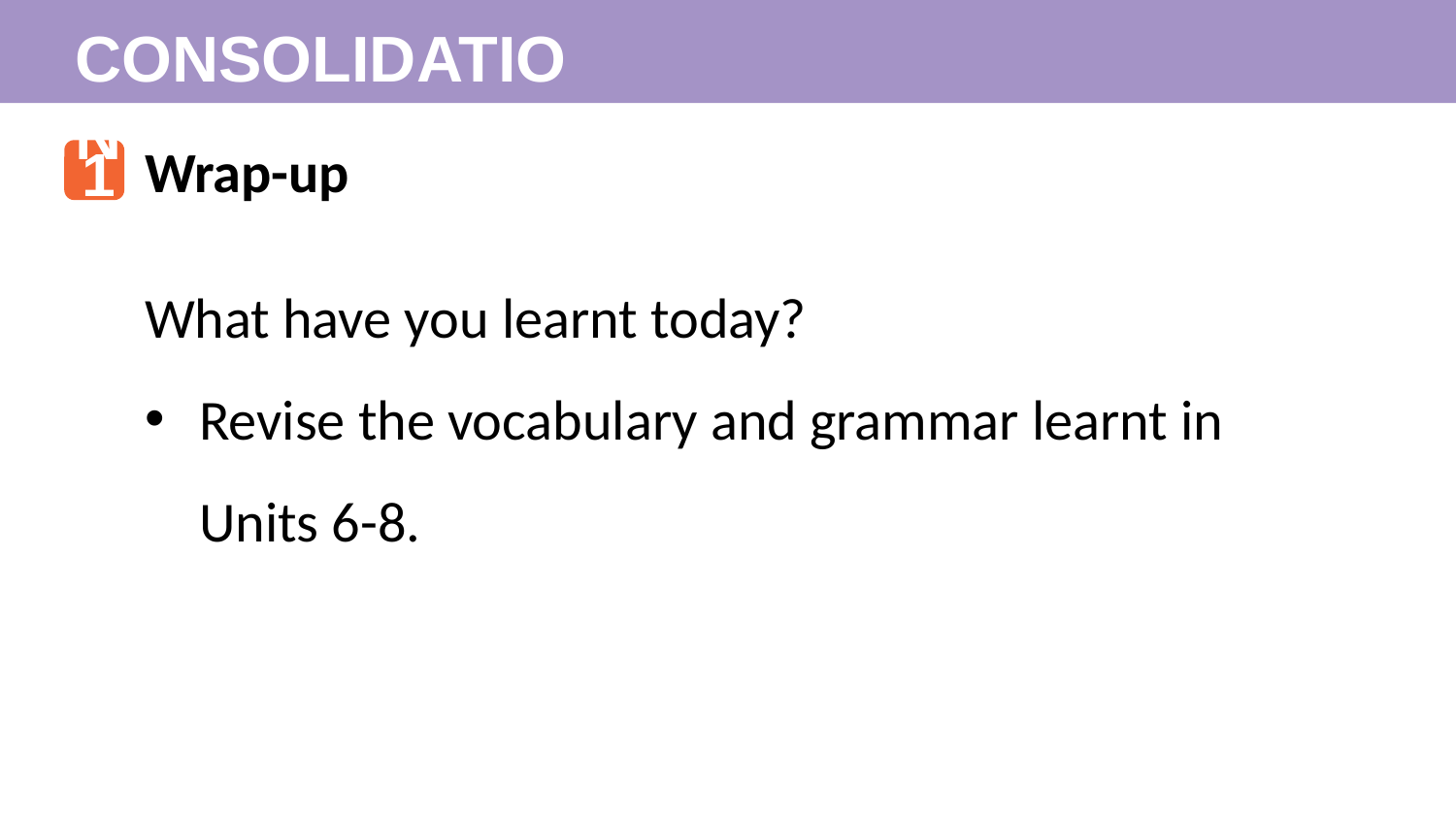

CONSOLIDATION
1
Wrap-up

What have you learnt today?
Revise the vocabulary and grammar learnt in Units 6-8.